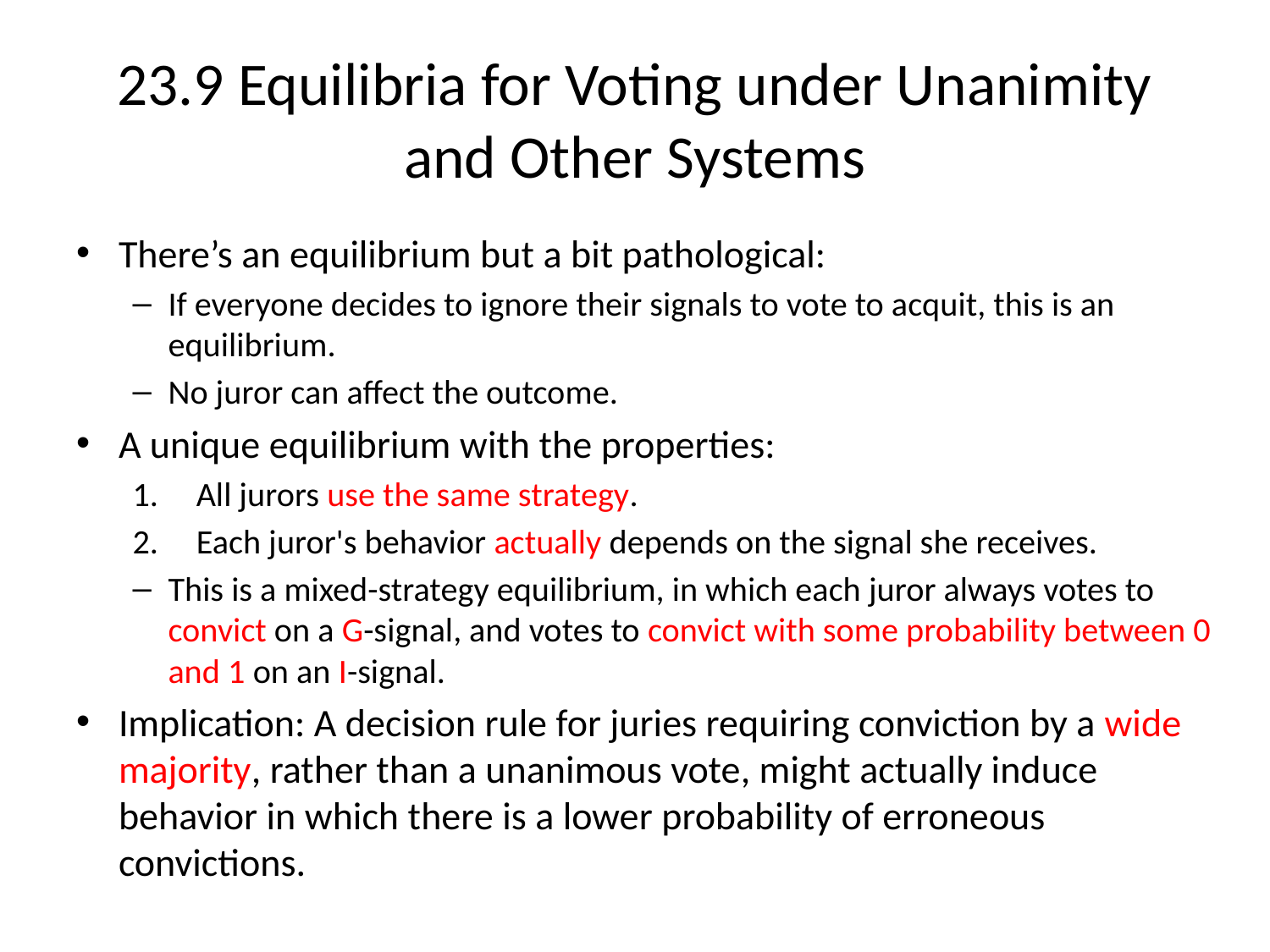

# 23.9 Equilibria for Voting under Unanimity and Other Systems
There’s an equilibrium but a bit pathological:
If everyone decides to ignore their signals to vote to acquit, this is an equilibrium.
No juror can affect the outcome.
A unique equilibrium with the properties:
All jurors use the same strategy.
Each juror's behavior actually depends on the signal she receives.
This is a mixed-strategy equilibrium, in which each juror always votes to convict on a G-signal, and votes to convict with some probability between 0 and 1 on an I-signal.
Implication: A decision rule for juries requiring conviction by a wide majority, rather than a unanimous vote, might actually induce behavior in which there is a lower probability of erroneous convictions.